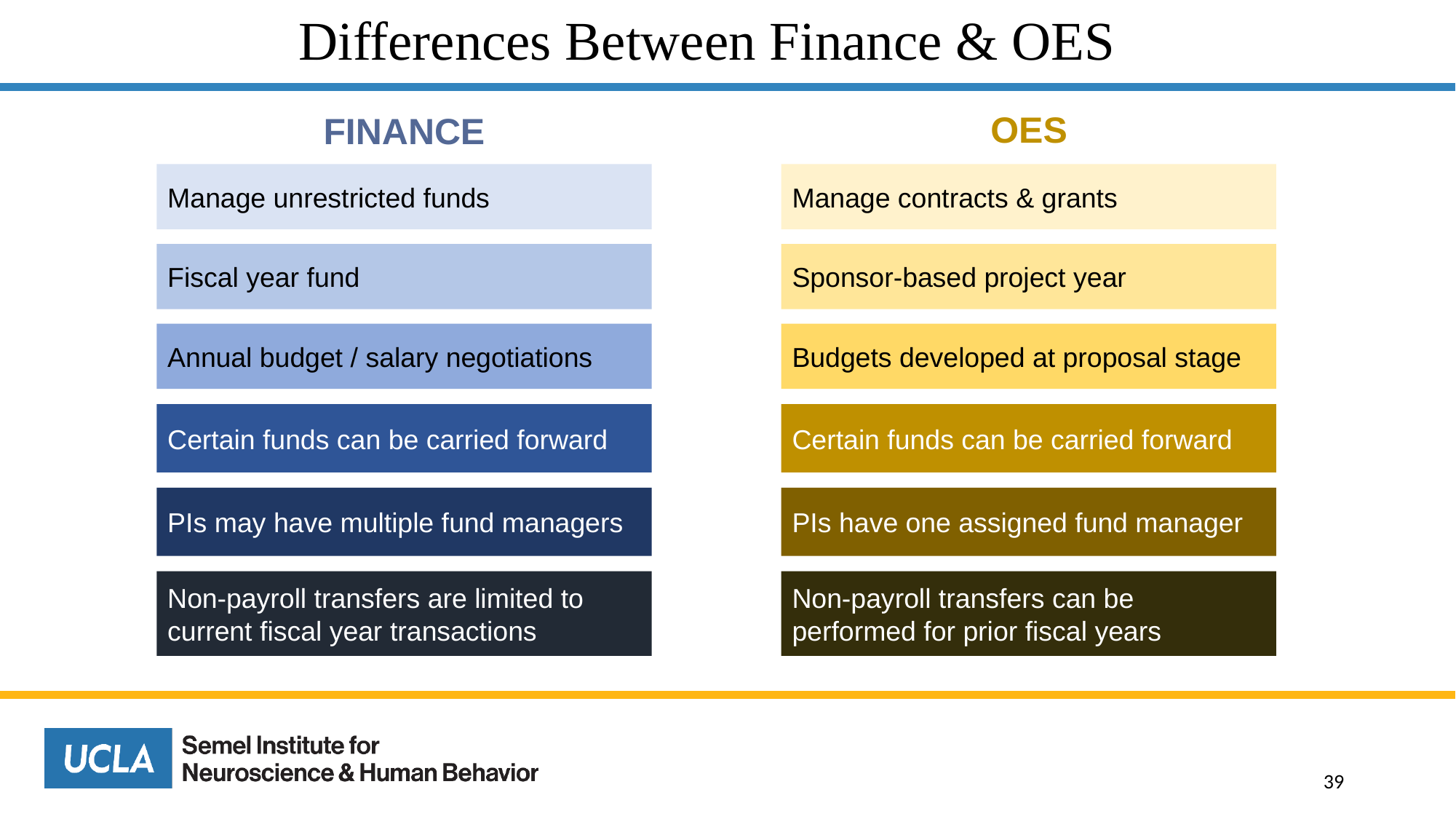

# Differences Between Finance & OES
FINANCE
OES
Manage unrestricted funds
Manage contracts & grants
Fiscal year fund
Sponsor-based project year
Annual budget / salary negotiations
Budgets developed at proposal stage
Certain funds can be carried forward
Certain funds can be carried forward
PIs may have multiple fund managers
PIs have one assigned fund manager
Non-payroll transfers are limited to current fiscal year transactions
Non-payroll transfers can be performed for prior fiscal years
39